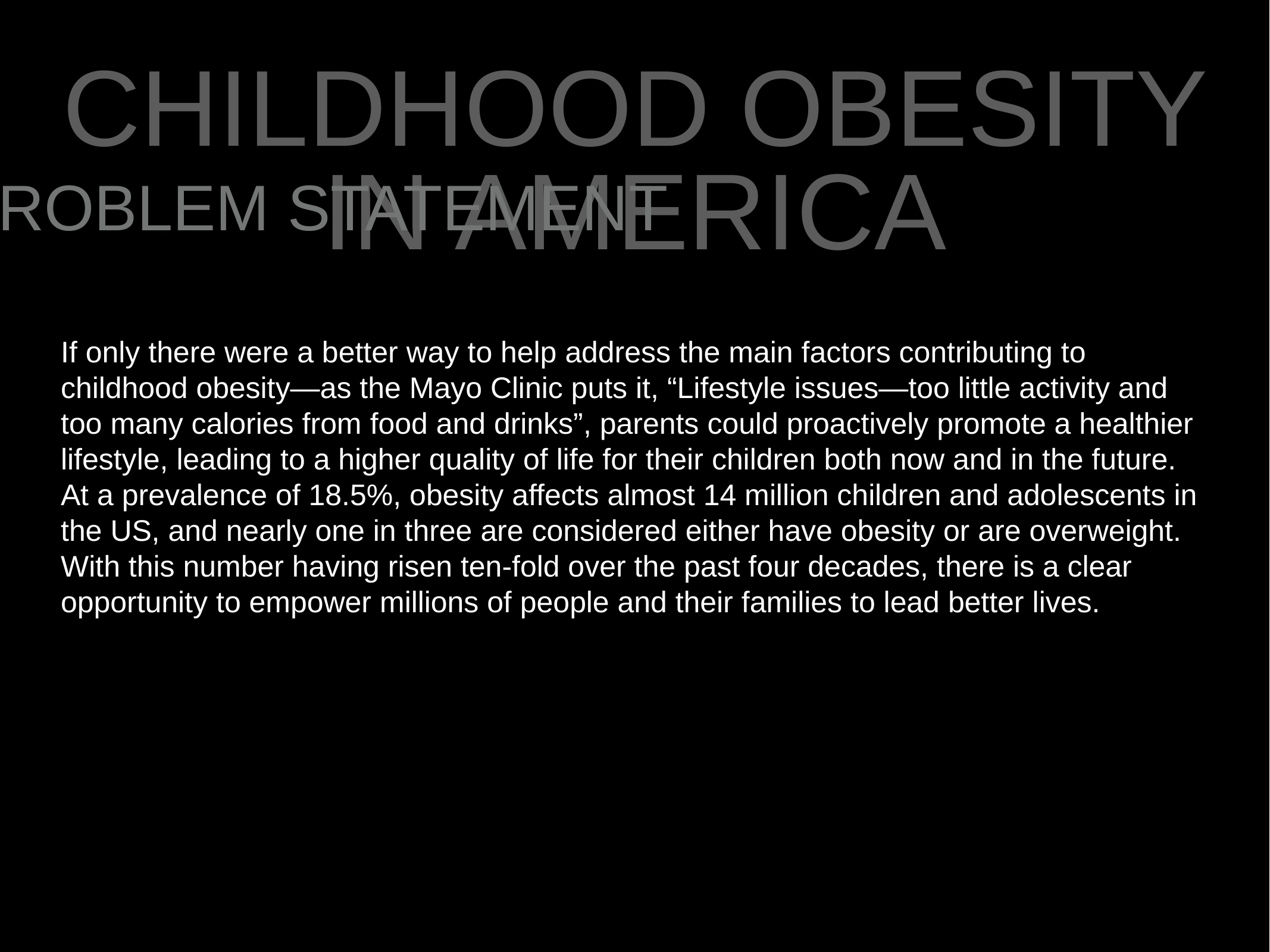

# Childhood OBESITY IN AMERICA

PROBLEM STATEMENT
If only there were a better way to help address the main factors contributing to childhood obesity—as the Mayo Clinic puts it, “Lifestyle issues—too little activity and too many calories from food and drinks”, parents could proactively promote a healthier lifestyle, leading to a higher quality of life for their children both now and in the future. At a prevalence of 18.5%, obesity affects almost 14 million children and adolescents in the US, and nearly one in three are considered either have obesity or are overweight. With this number having risen ten-fold over the past four decades, there is a clear opportunity to empower millions of people and their families to lead better lives.